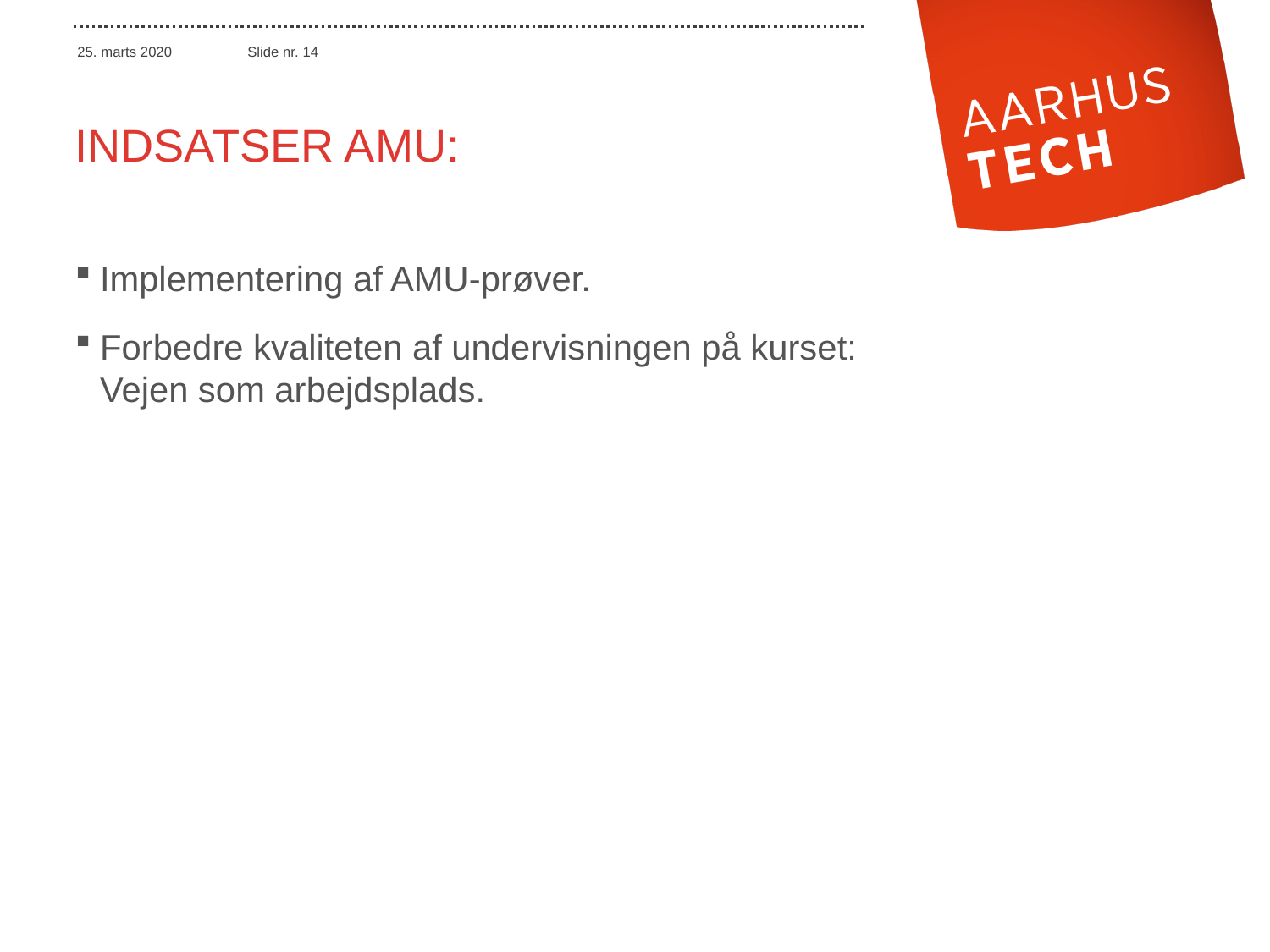

# indsatser AMU:
Implementering af AMU-prøver.
Forbedre kvaliteten af undervisningen på kurset: Vejen som arbejdsplads.